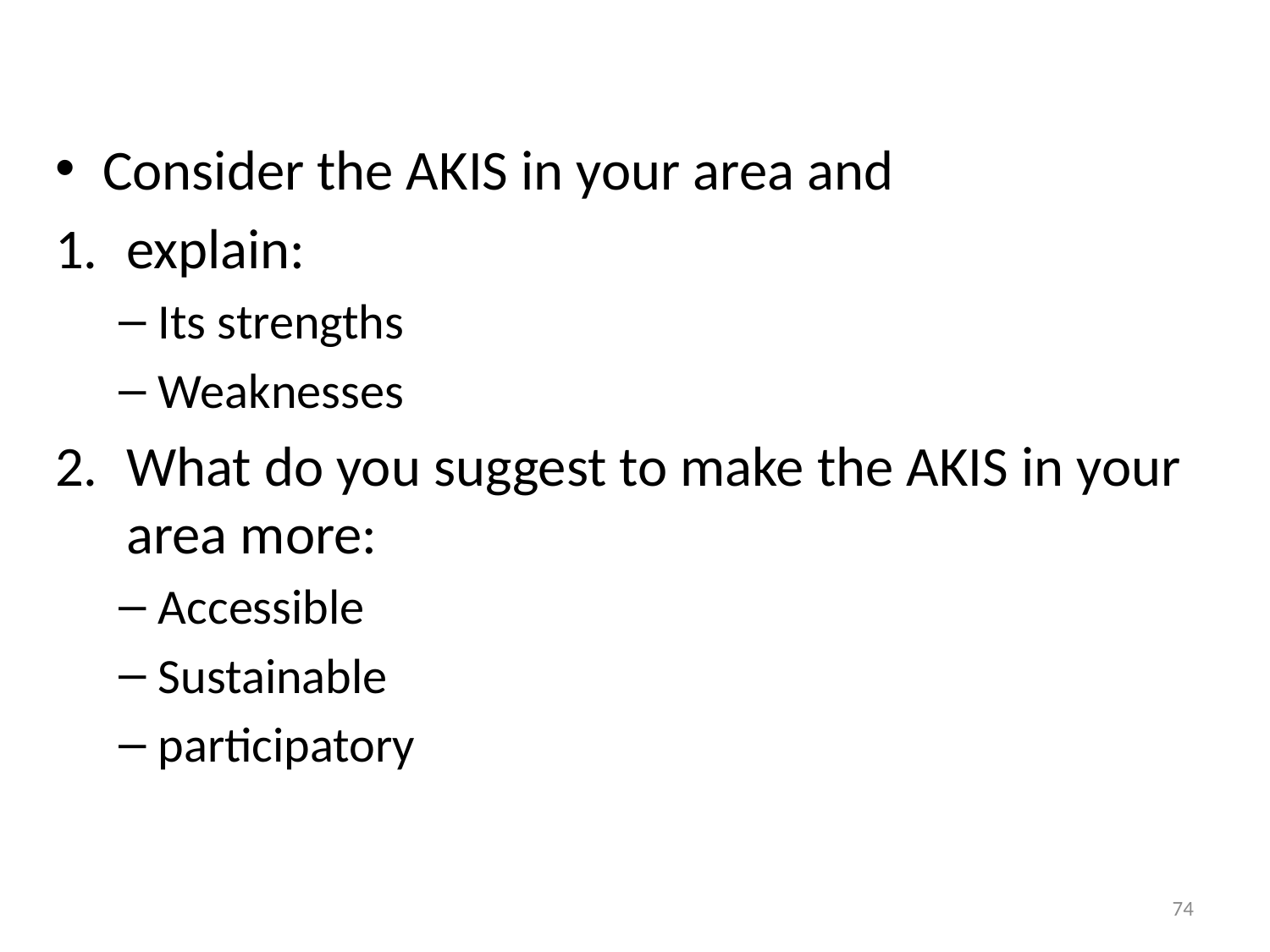

#
Consider the AKIS in your area and
explain:
Its strengths
Weaknesses
What do you suggest to make the AKIS in your area more:
Accessible
Sustainable
participatory
74